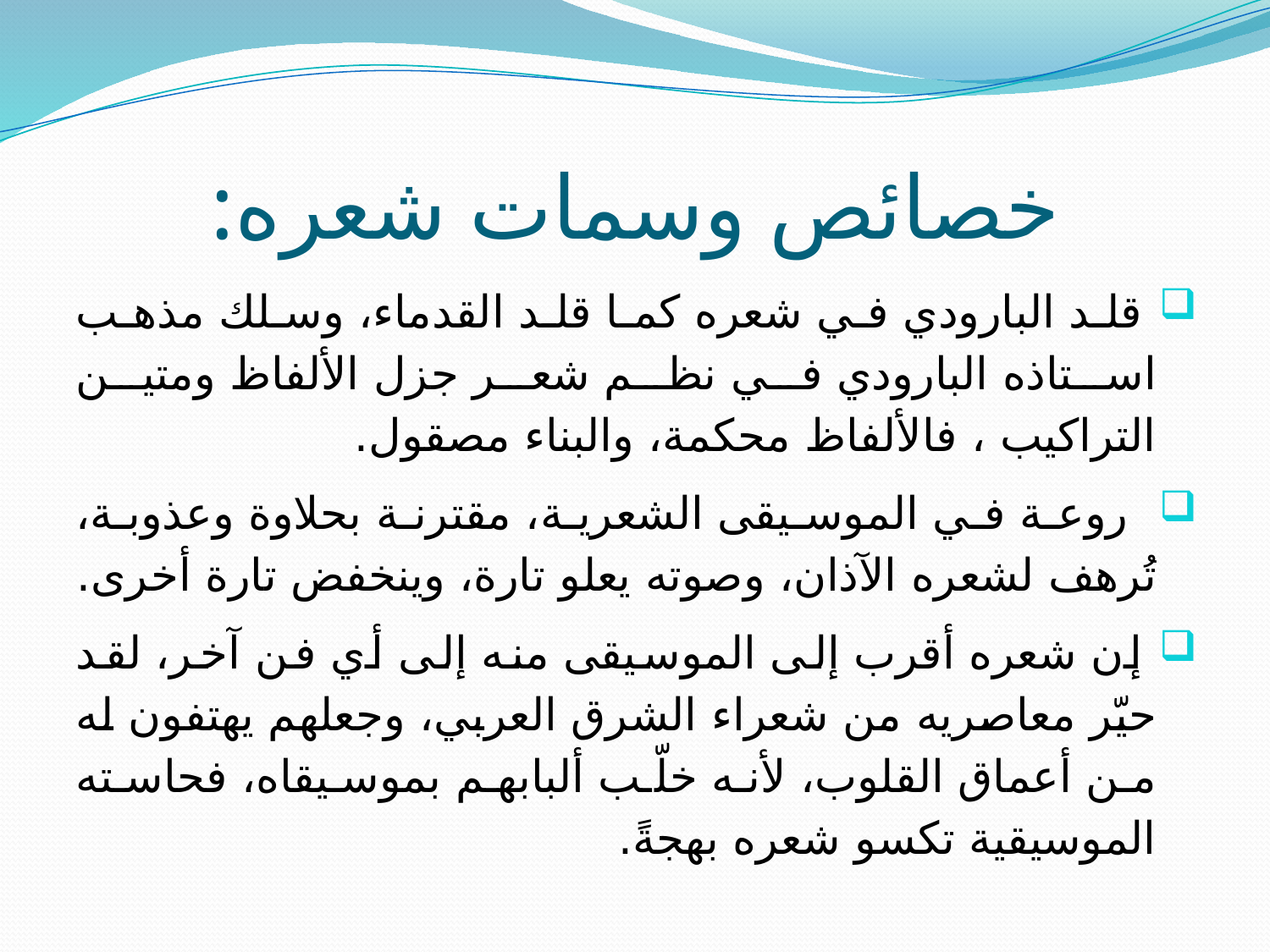

# خصائص وسمات شعره:
 قلد البارودي في شعره كما قلد القدماء، وسلك مذهب استاذه البارودي في نظم شعر جزل الألفاظ ومتين التراكيب ، فالألفاظ محكمة، والبناء مصقول.
  روعة في الموسيقى الشعرية، مقترنة بحلاوة وعذوبة، تُرهف لشعره الآذان، وصوته يعلو تارة، وينخفض تارة أخرى.
 إن شعره أقرب إلى الموسيقى منه إلى أي فن آخر، لقد حيّر معاصريه من شعراء الشرق العربي، وجعلهم يهتفون له من أعماق القلوب، لأنه خلّب ألبابهم بموسيقاه، فحاسته الموسيقية تكسو شعره بهجةً.